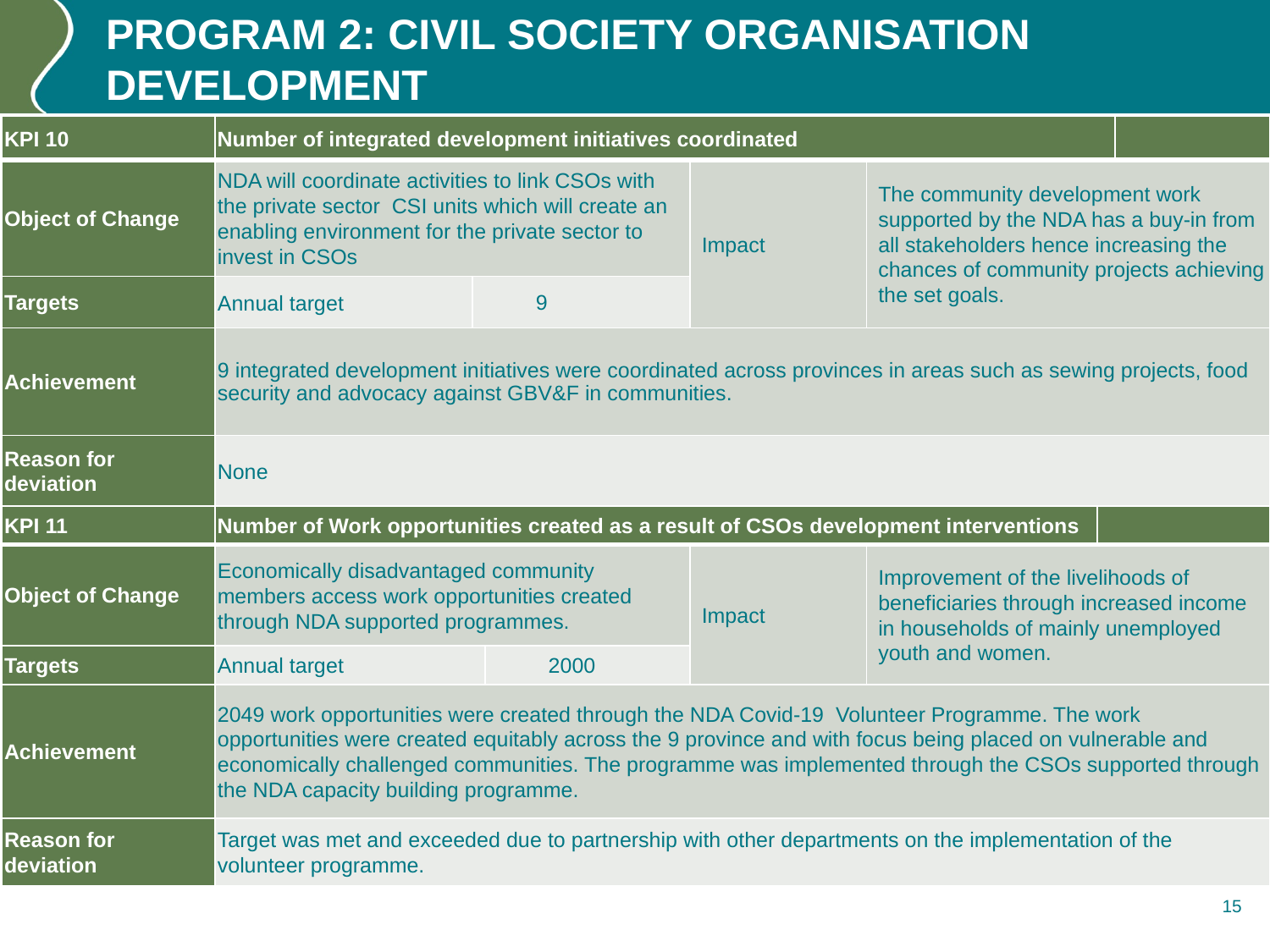

# Program 2: CIVIL SOCIETY ORGANISATION DEVELOPMENT
| KPI 10 | Number of integrated development initiatives coordinated |  |  |  |  |
| --- | --- | --- | --- | --- | --- |
| Object of Change | NDA will coordinate activities to link CSOs with the private sector CSI units which will create an enabling environment for the private sector to invest in CSOs |  | Impact | The community development work supported by the NDA has a buy-in from all stakeholders hence increasing the chances of community projects achieving the set goals. |  |
| Targets | Annual target | 9 |  |  |  |
| Achievement | 9 integrated development initiatives were coordinated across provinces in areas such as sewing projects, food security and advocacy against GBV&F in communities. |  |  |  |  |
| Reason for deviation | None |  |  |  |  |
| KPI 11 | Number of Work opportunities created as a result of CSOs development interventions |  |  |  |  |
| --- | --- | --- | --- | --- | --- |
| Object of Change | Economically disadvantaged community members access work opportunities created through NDA supported programmes. |  | Impact | Improvement of the livelihoods of beneficiaries through increased income in households of mainly unemployed youth and women. |  |
| Targets | Annual target | 2000 |  |  |  |
| Achievement | 2049 work opportunities were created through the NDA Covid-19 Volunteer Programme. The work opportunities were created equitably across the 9 province and with focus being placed on vulnerable and economically challenged communities. The programme was implemented through the CSOs supported through the NDA capacity building programme. |  |  |  |  |
| Reason for deviation | Target was met and exceeded due to partnership with other departments on the implementation of the volunteer programme. |  |  |  |  |
15